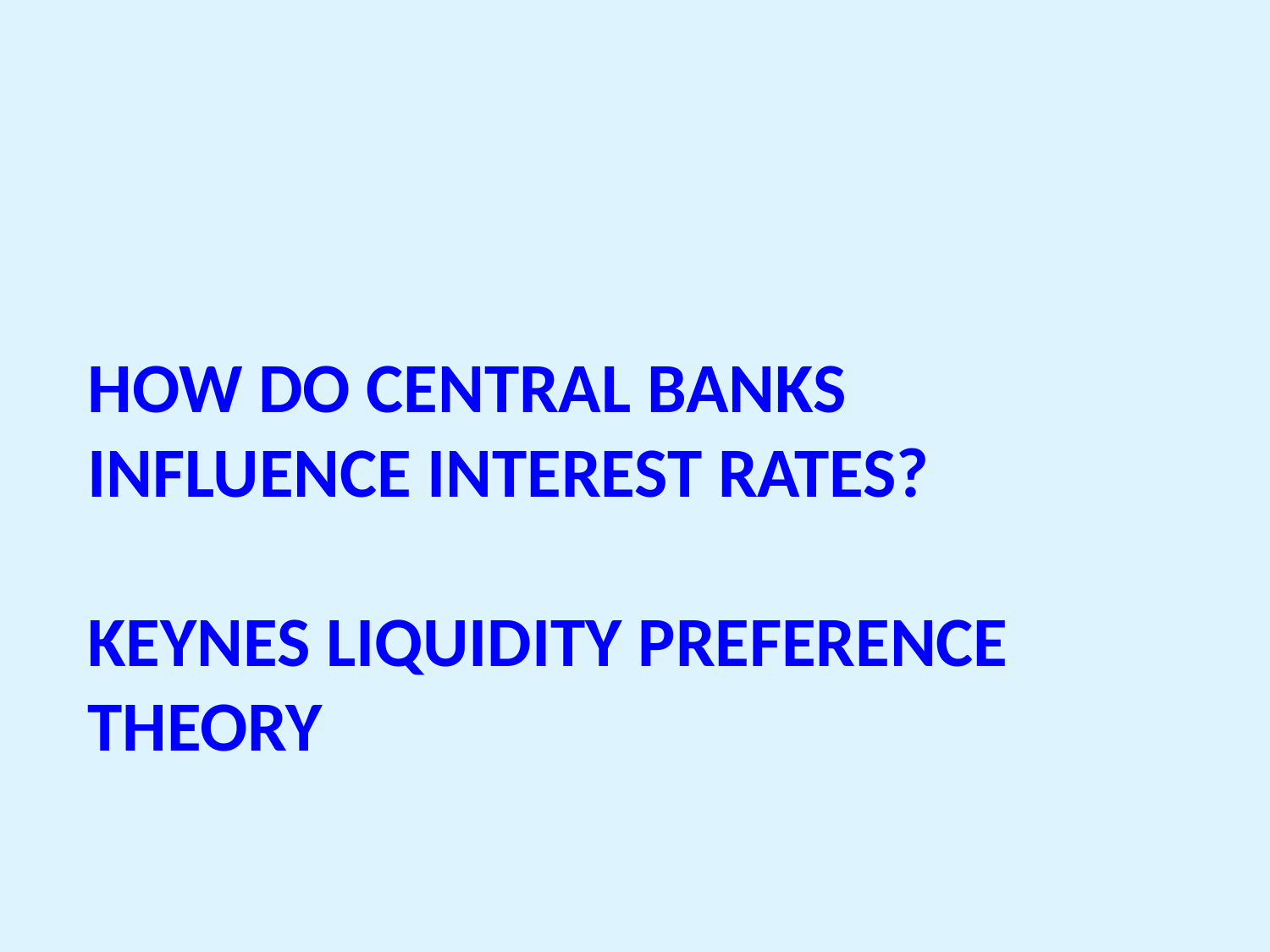

# How do central banks influence interest rates? Keynes Liquidity Preference theory